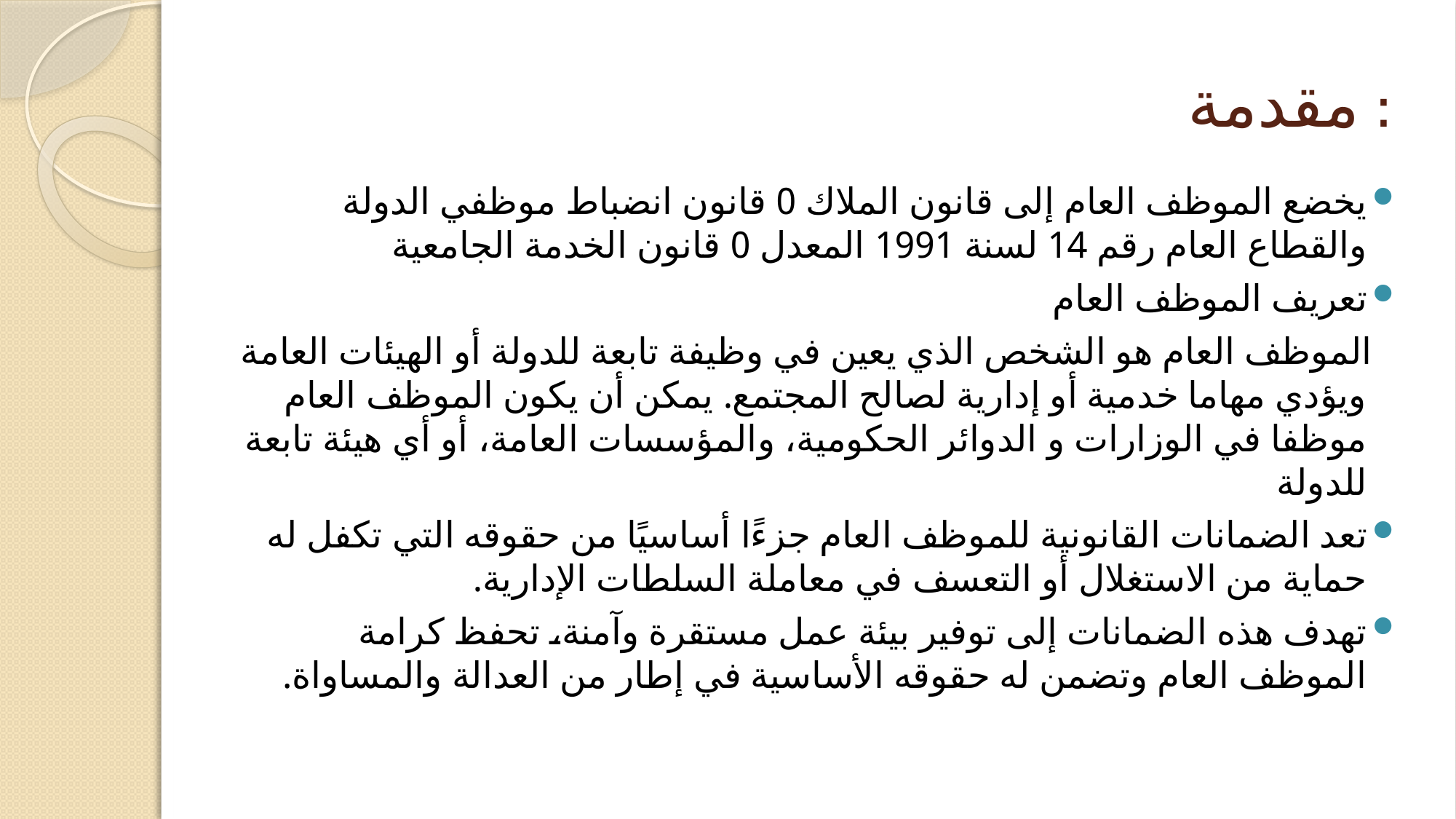

# مقدمة :
يخضع الموظف العام إلى قانون الملاك 0 قانون انضباط موظفي الدولة والقطاع العام رقم 14 لسنة 1991 المعدل 0 قانون الخدمة الجامعية
تعريف الموظف العام
   الموظف العام هو الشخص الذي يعين في وظيفة تابعة للدولة أو الهيئات العامة ويؤدي مهاما خدمية أو إدارية لصالح المجتمع. يمكن أن يكون الموظف العام موظفا في الوزارات و الدوائر الحكومية، والمؤسسات العامة، أو أي هيئة تابعة للدولة
تعد الضمانات القانونية للموظف العام جزءًا أساسيًا من حقوقه التي تكفل له حماية من الاستغلال أو التعسف في معاملة السلطات الإدارية.
تهدف هذه الضمانات إلى توفير بيئة عمل مستقرة وآمنة، تحفظ كرامة الموظف العام وتضمن له حقوقه الأساسية في إطار من العدالة والمساواة.